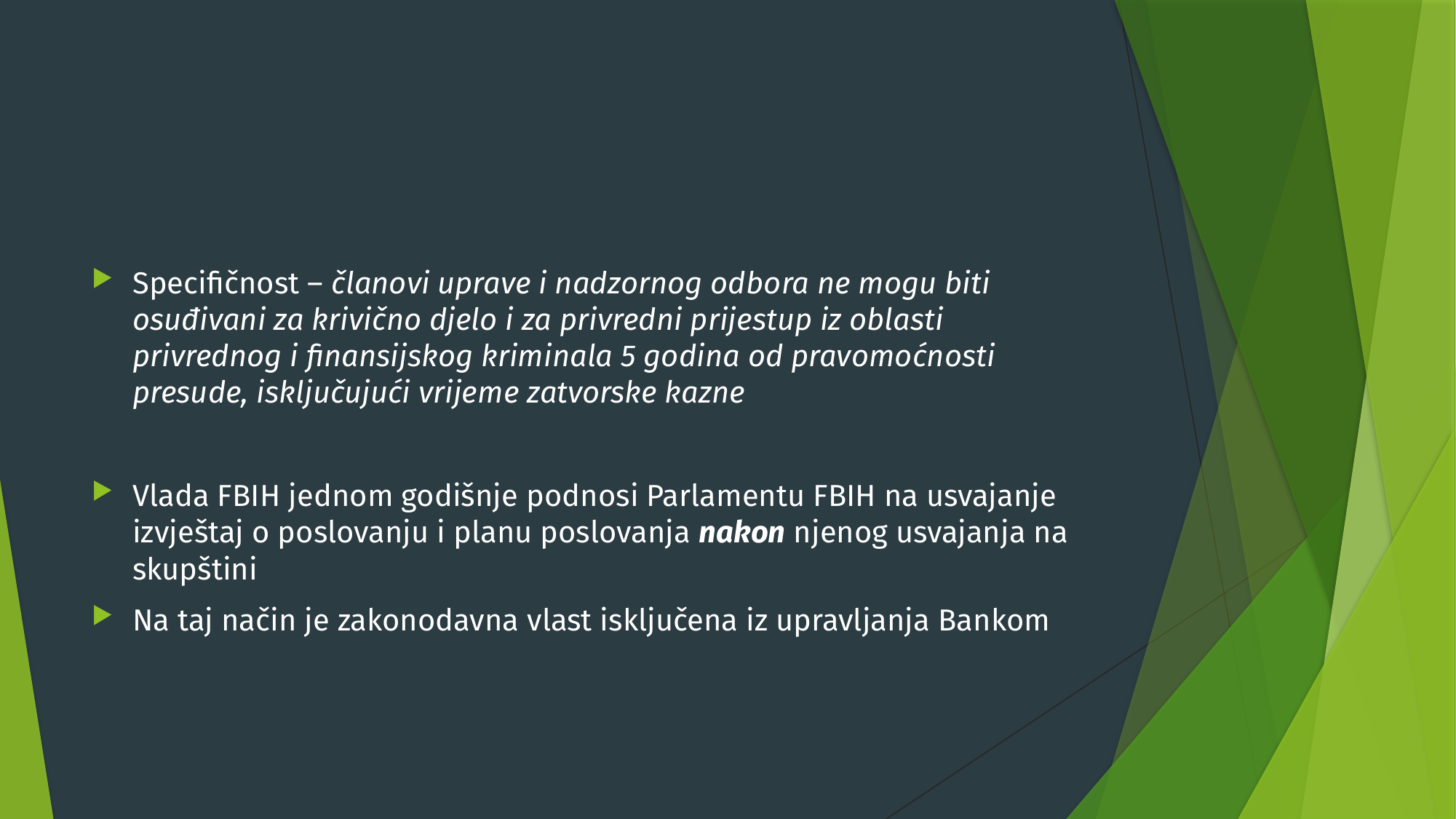

Specifičnost – članovi uprave i nadzornog odbora ne mogu biti osuđivani za krivično djelo i za privredni prijestup iz oblasti privrednog i finansijskog kriminala 5 godina od pravomoćnosti presude, isključujući vrijeme zatvorske kazne

Vlada FBIH jednom godišnje podnosi Parlamentu FBIH na usvajanje izvještaj o poslovanju i planu poslovanja nakon njenog usvajanja na skupštini
Na taj način je zakonodavna vlast isključena iz upravljanja Bankom